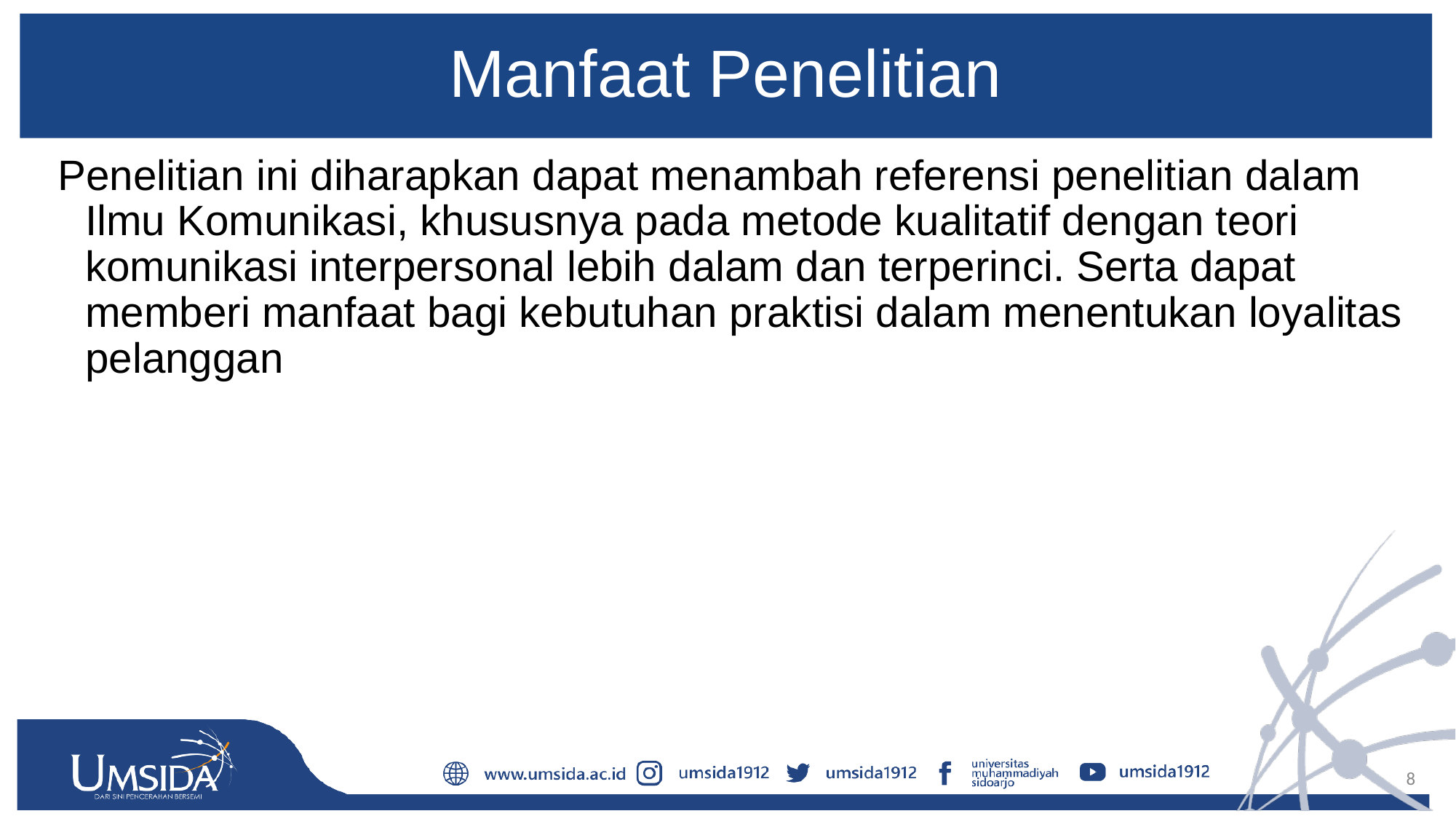

# Manfaat Penelitian
Penelitian ini diharapkan dapat menambah referensi penelitian dalam Ilmu Komunikasi, khususnya pada metode kualitatif dengan teori komunikasi interpersonal lebih dalam dan terperinci. Serta dapat memberi manfaat bagi kebutuhan praktisi dalam menentukan loyalitas pelanggan